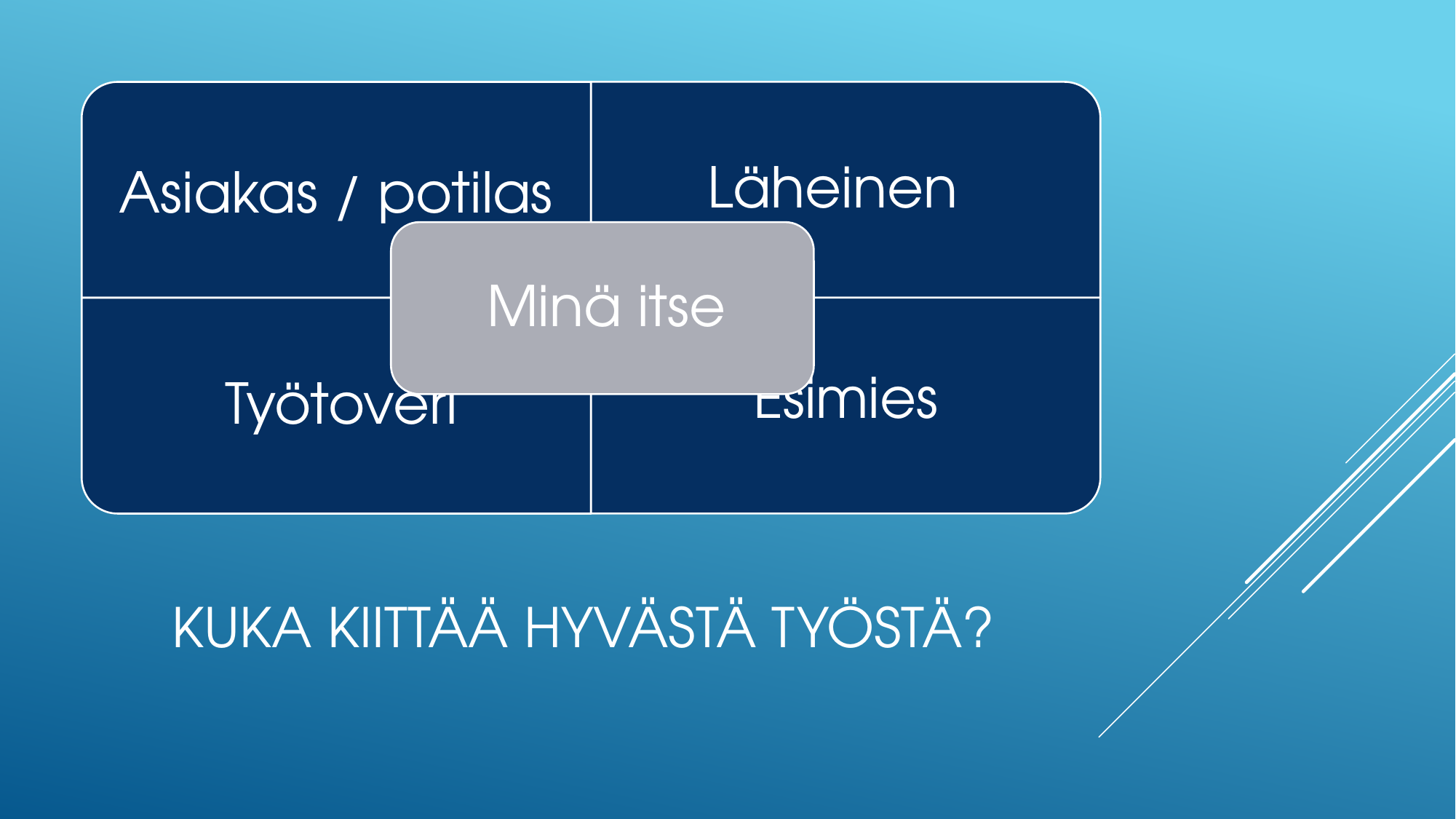

Asiakas / potilas
Läheinen
Työtoveri
Esimies
Minä itse
# Kuka kiittää hyvästä työstä?